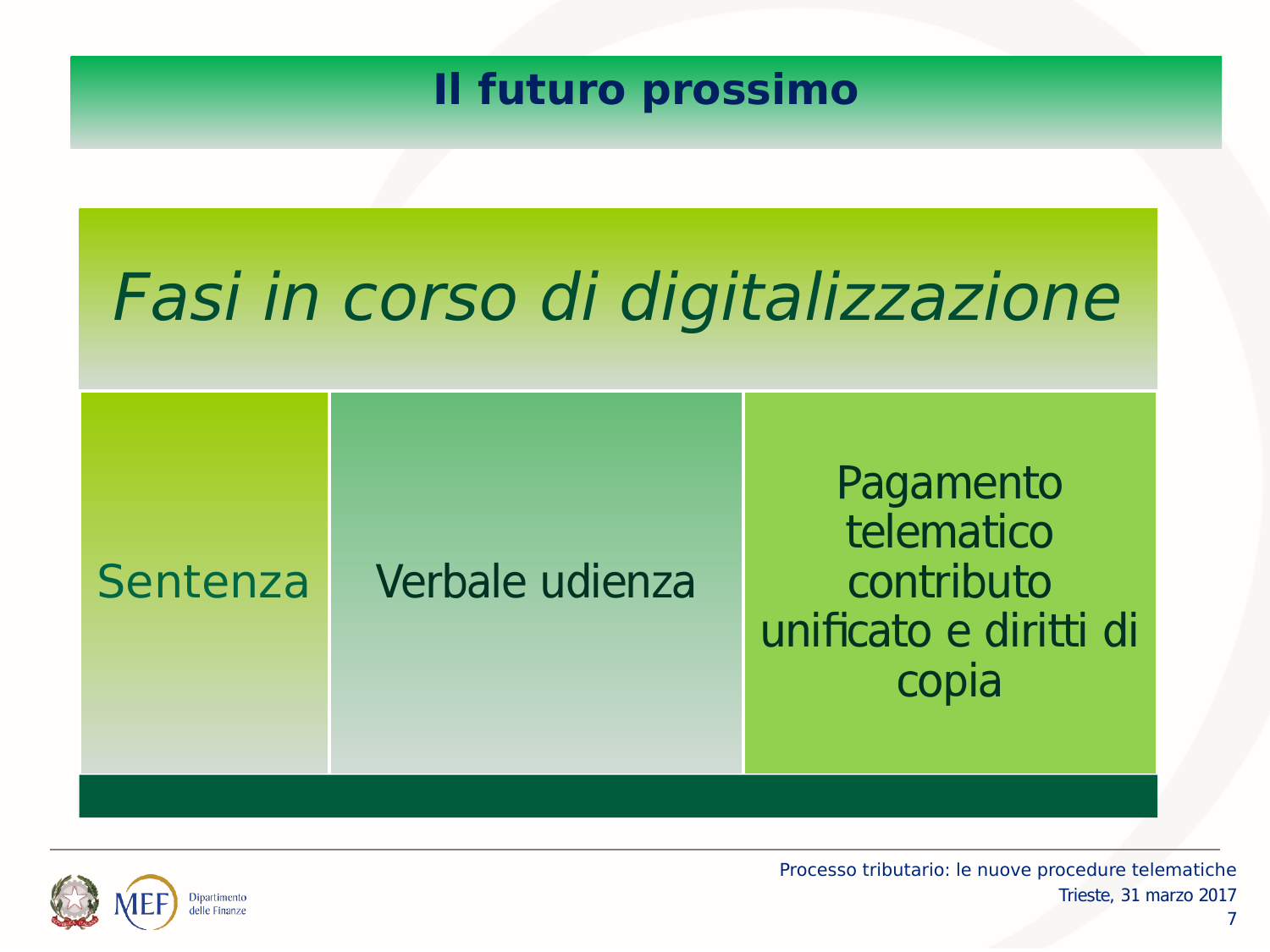

Il futuro prossimo

Fasi in corso di digitalizzazione
Sentenza
Verbale udienza
Pagamento telematico contributo unificato e diritti di copia

Digitalizzazione
Percorsi